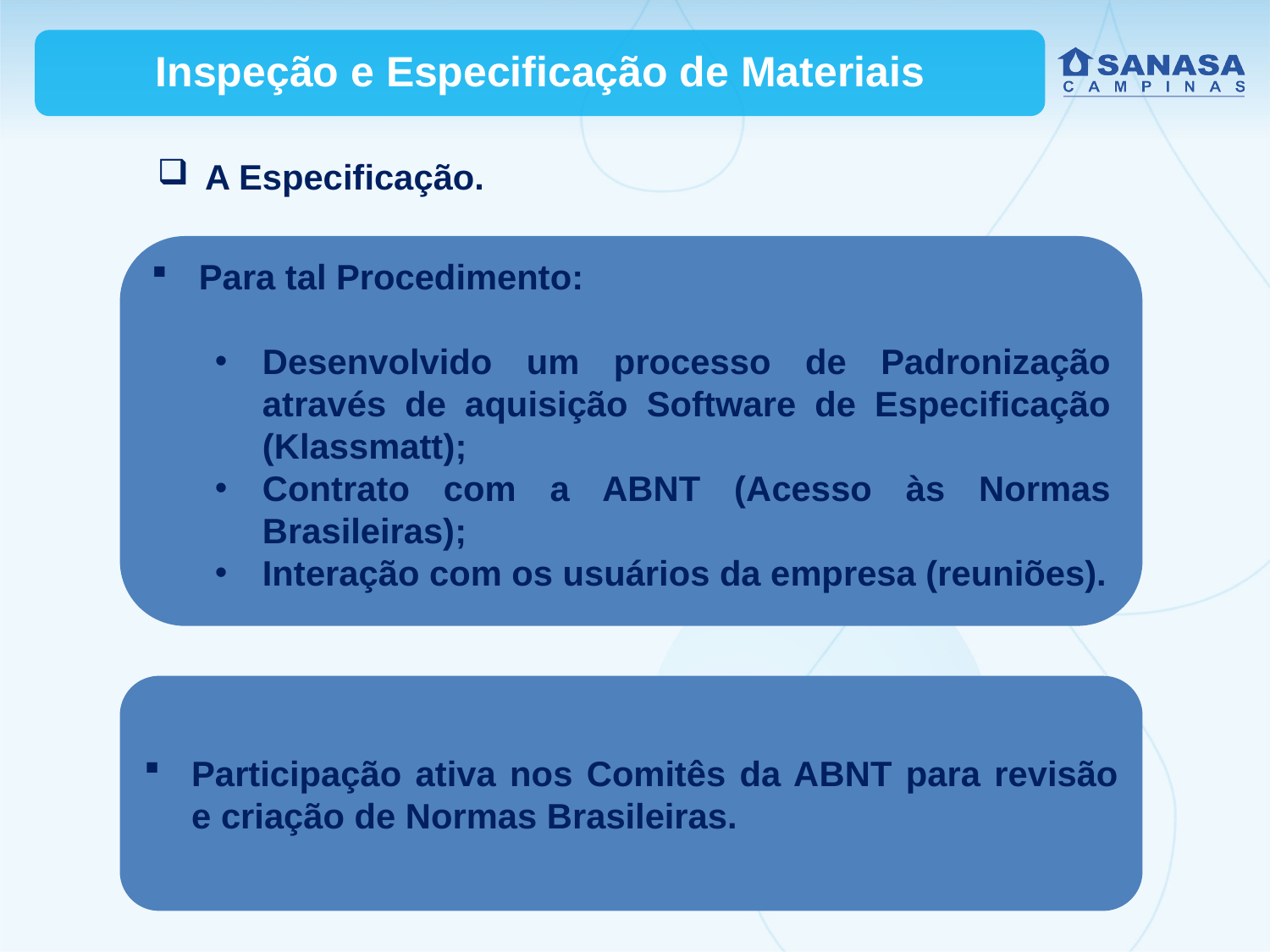

Inspeção e Especificação de Materiais
A Especificação.
Para tal Procedimento:

Desenvolvido um processo de Padronização através de aquisição Software de Especificação (Klassmatt);
Contrato com a ABNT (Acesso às Normas Brasileiras);
Interação com os usuários da empresa (reuniões).

Participação ativa nos Comitês da ABNT para revisão e criação de Normas Brasileiras.